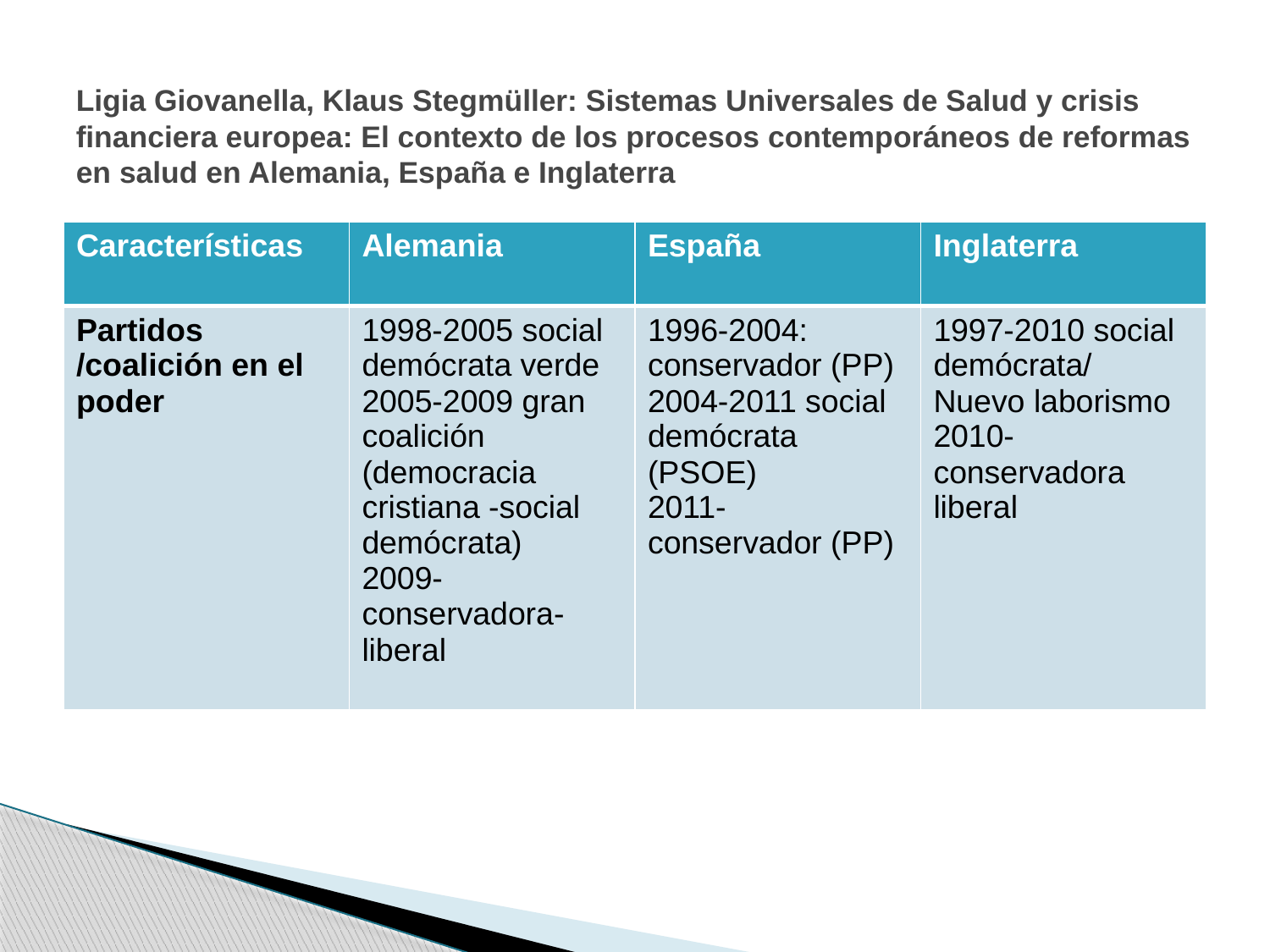

# Ligia Giovanella, Klaus Stegmüller: Sistemas Universales de Salud y crisis financiera europea: El contexto de los procesos contemporáneos de reformas en salud en Alemania, España e Inglaterra
| Características | Alemania | España | Inglaterra |
| --- | --- | --- | --- |
| Partidos /coalición en el poder | 1998-2005 social demócrata verde 2005-2009 gran coalición (democracia cristiana -social demócrata) 2009- conservadora-liberal | 1996-2004: conservador (PP) 2004-2011 social demócrata (PSOE) 2011- conservador (PP) | 1997-2010 social demócrata/ Nuevo laborismo 2010- conservadora liberal |